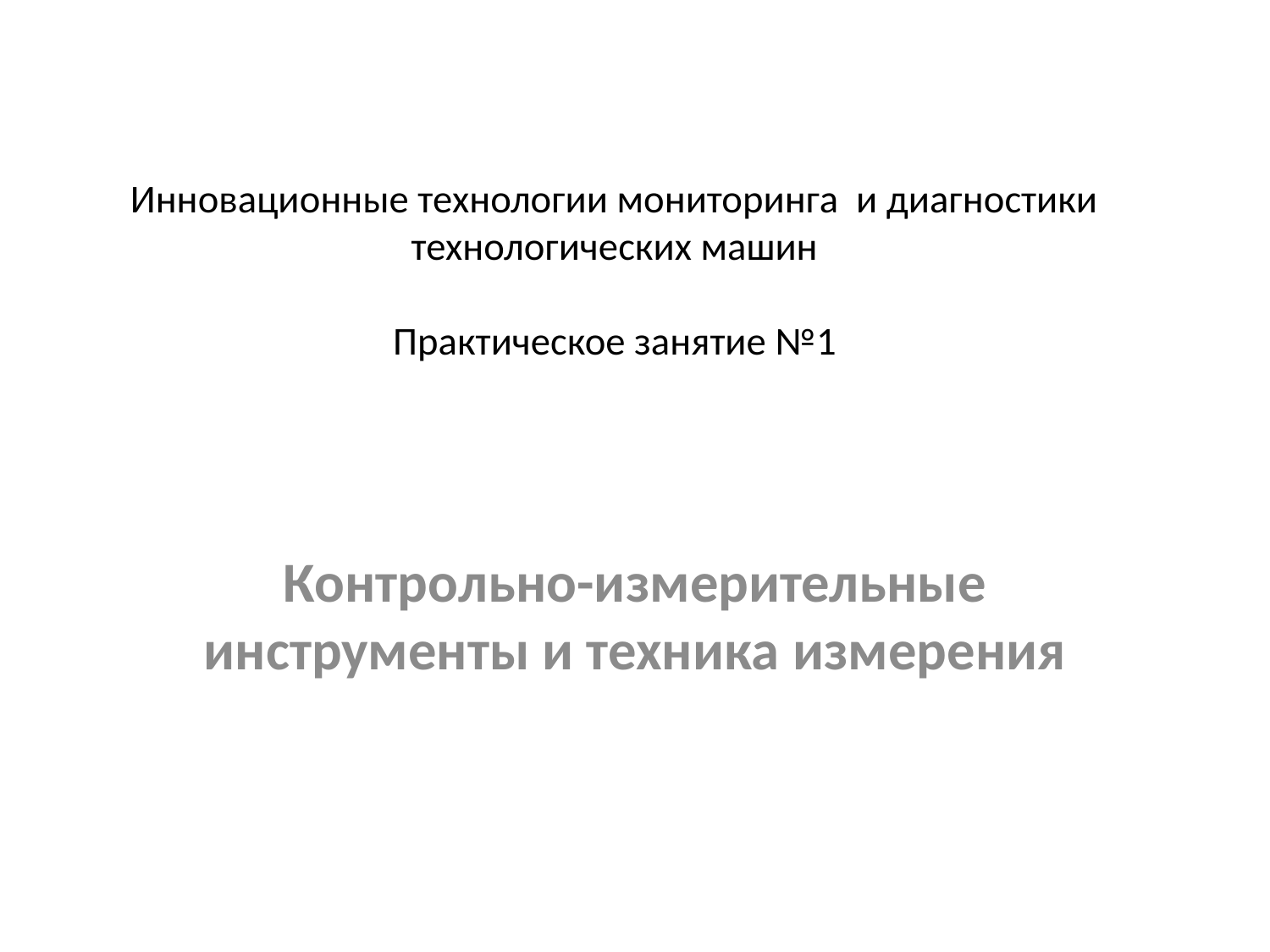

# Инновационные технологии мониторинга  и диагностики технологических машин Практическое занятие №1
Контрольно-измерительные инструменты и техника измерения